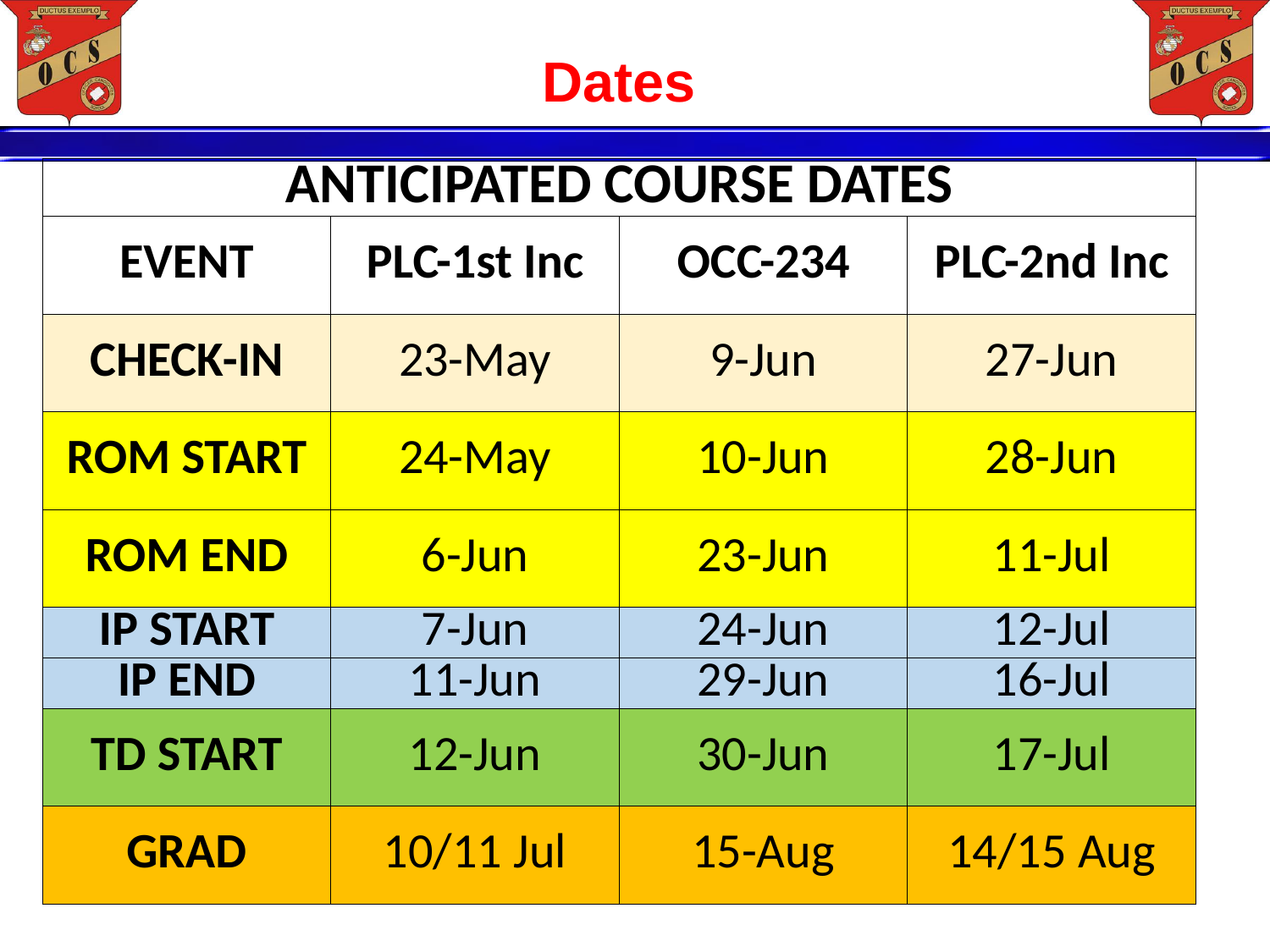

# Dates
| ANTICIPATED COURSE DATES |  |  |  |
| --- | --- | --- | --- |
| EVENT | PLC-1st Inc | OCC-234 | PLC-2nd Inc |
| CHECK-IN | 23-May | 9-Jun | 27-Jun |
| ROM START | 24-May | 10-Jun | 28-Jun |
| ROM END | 6-Jun | 23-Jun | 11-Jul |
| IP START | 7-Jun | 24-Jun | 12-Jul |
| IP END | 11-Jun | 29-Jun | 16-Jul |
| TD START | 12-Jun | 30-Jun | 17-Jul |
| GRAD | 10/11 Jul | 15-Aug | 14/15 Aug |